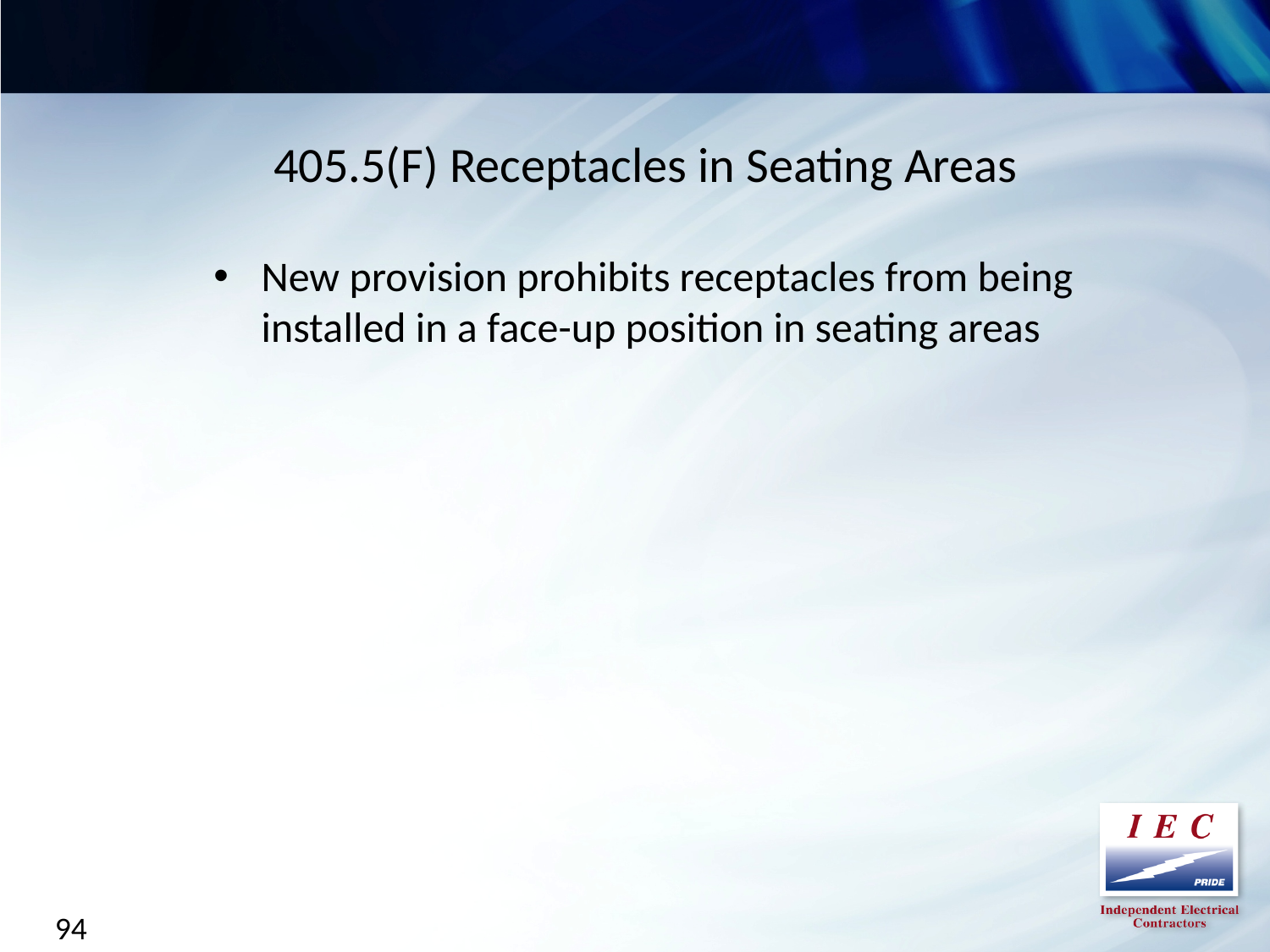

405.5(F) Receptacles in Seating Areas
New provision prohibits receptacles from being installed in a face-up position in seating areas
94